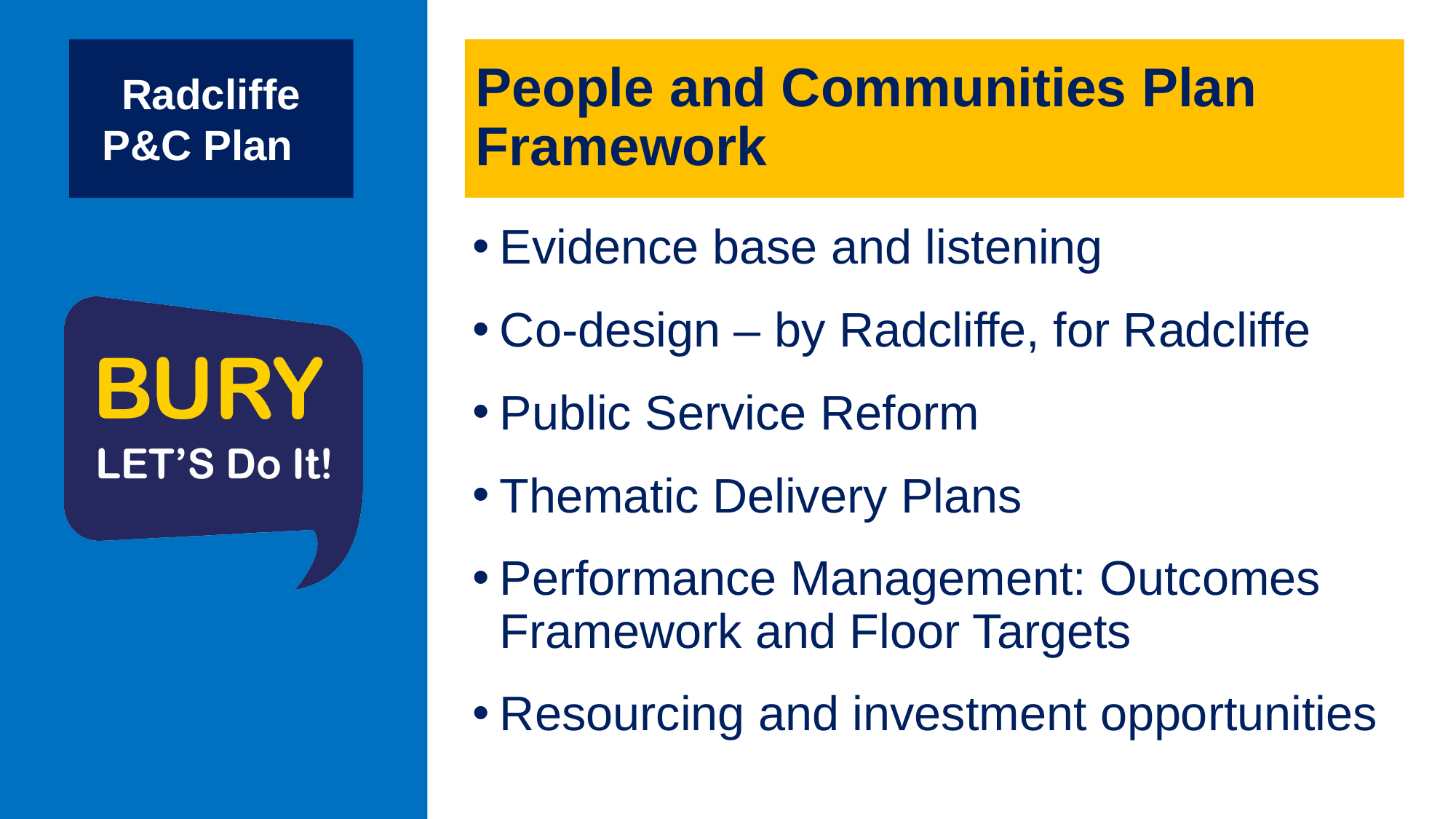

# People and Communities Plan Framework

Radcliffe P&C Plan
Evidence base and listening
Co-design – by Radcliffe, for Radcliffe
Public Service Reform
Thematic Delivery Plans
Performance Management: Outcomes Framework and Floor Targets
Resourcing and investment opportunities